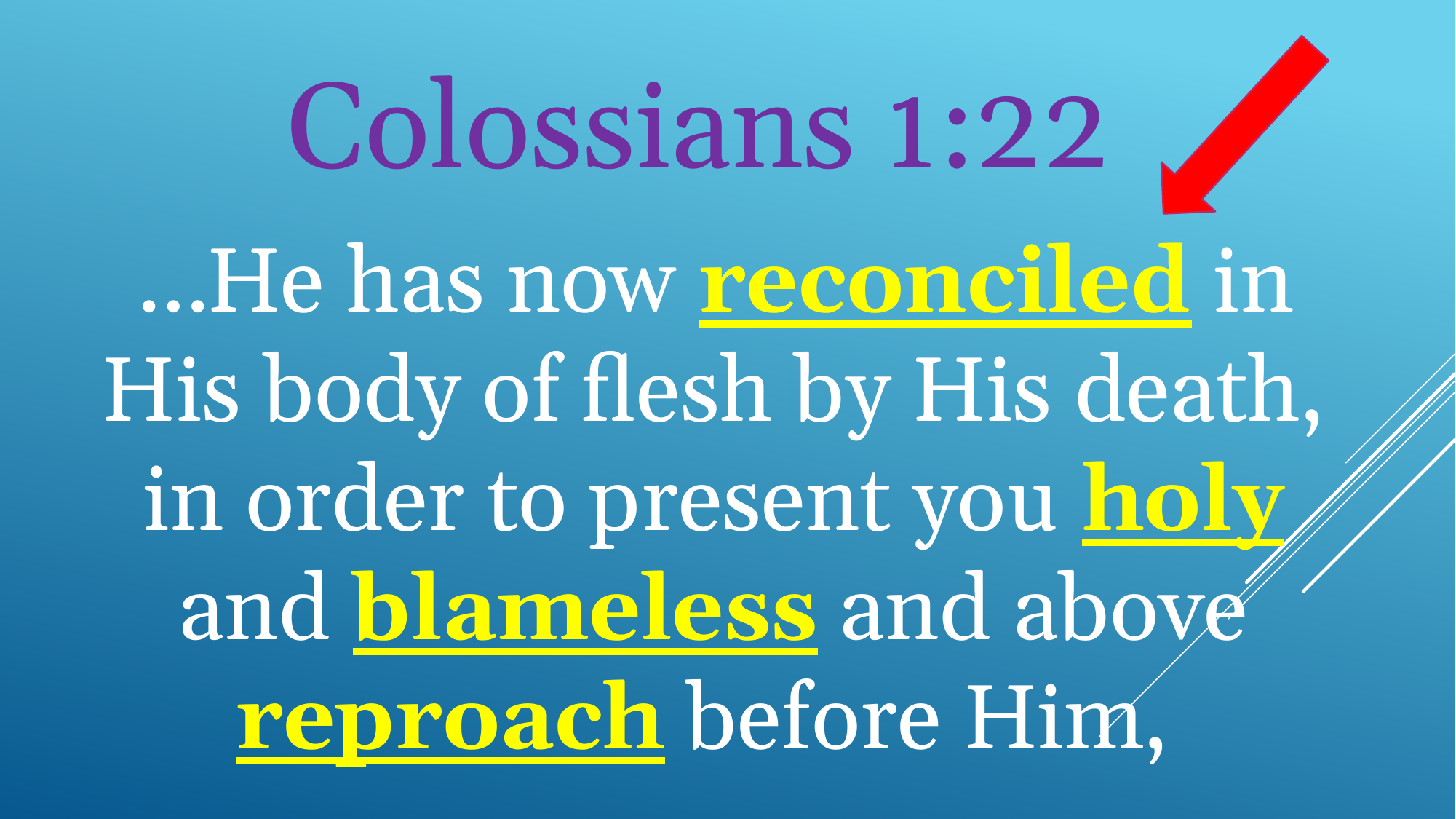

Colossians 1:22

…He has now reconciled in His body of flesh by His death, in order to present you holy and blameless and above reproach before Him,